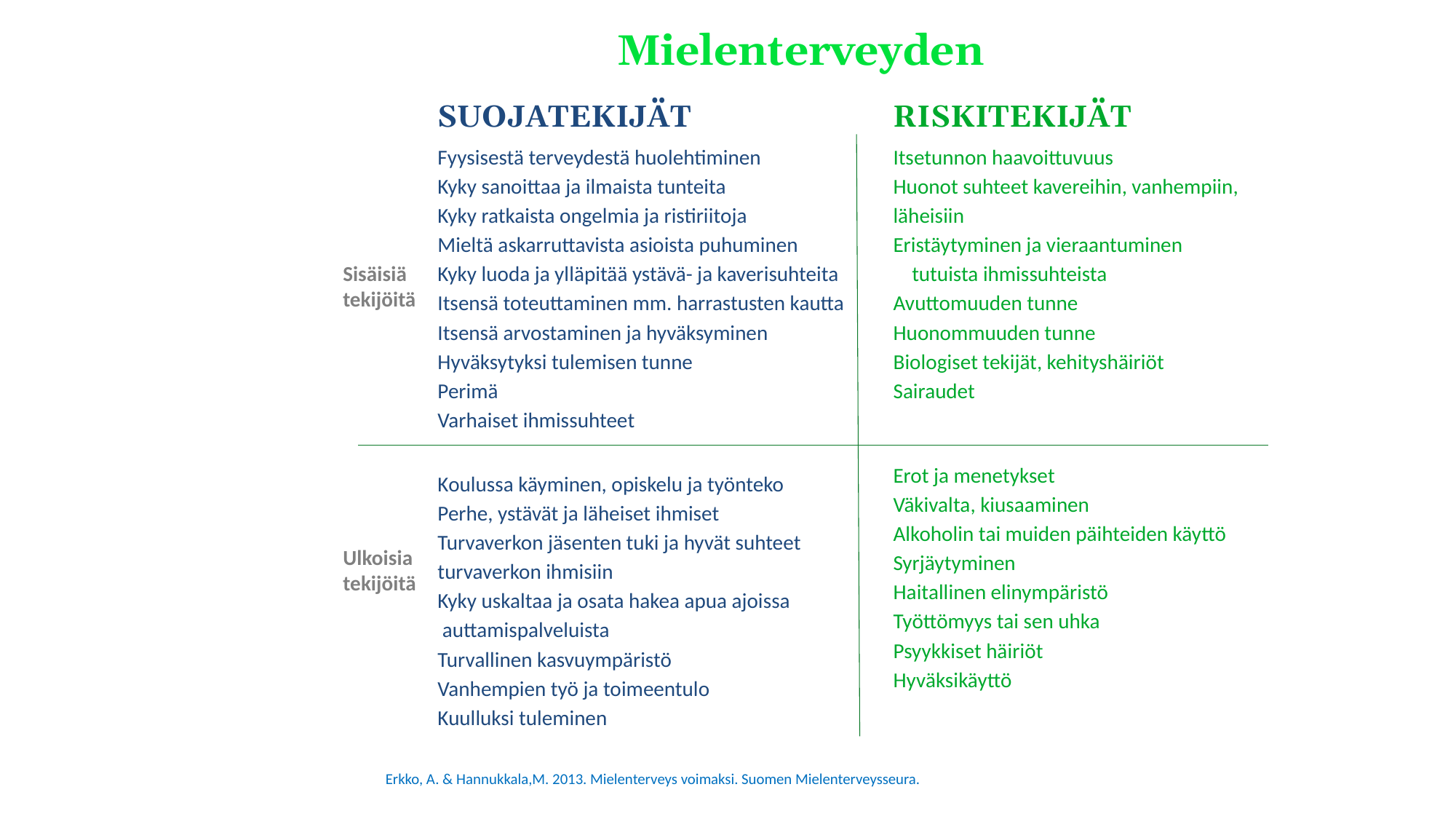

Mielenterveyden
SUOJATEKIJÄT
RISKITEKIJÄT
Fyysisestä terveydestä huolehtiminen
Kyky sanoittaa ja ilmaista tunteita
Kyky ratkaista ongelmia ja ristiriitoja
Mieltä askarruttavista asioista puhuminen
Kyky luoda ja ylläpitää ystävä- ja kaverisuhteita
Itsensä toteuttaminen mm. harrastusten kautta
Itsensä arvostaminen ja hyväksyminen
Hyväksytyksi tulemisen tunne
Perimä
Varhaiset ihmissuhteet
Itsetunnon haavoittuvuus
Huonot suhteet kavereihin, vanhempiin, läheisiin
Eristäytyminen ja vieraantuminen
    tutuista ihmissuhteista
Avuttomuuden tunne
Huonommuuden tunne
Biologiset tekijät, kehityshäiriöt
Sairaudet
Sisäisiä tekijöitä
Erot ja menetykset
Väkivalta, kiusaaminen
Alkoholin tai muiden päihteiden käyttö
Syrjäytyminen
Haitallinen elinympäristö
Työttömyys tai sen uhka
Psyykkiset häiriöt
Hyväksikäyttö
Koulussa käyminen, opiskelu ja työnteko
Perhe, ystävät ja läheiset ihmiset
Turvaverkon jäsenten tuki ja hyvät suhteet turvaverkon ihmisiin
Kyky uskaltaa ja osata hakea apua ajoissa
 auttamispalveluista
Turvallinen kasvuympäristö
Vanhempien työ ja toimeentulo
Kuulluksi tuleminen
Ulkoisia tekijöitä
 Erkko, A. & Hannukkala,M. 2013. Mielenterveys voimaksi. Suomen Mielenterveysseura.